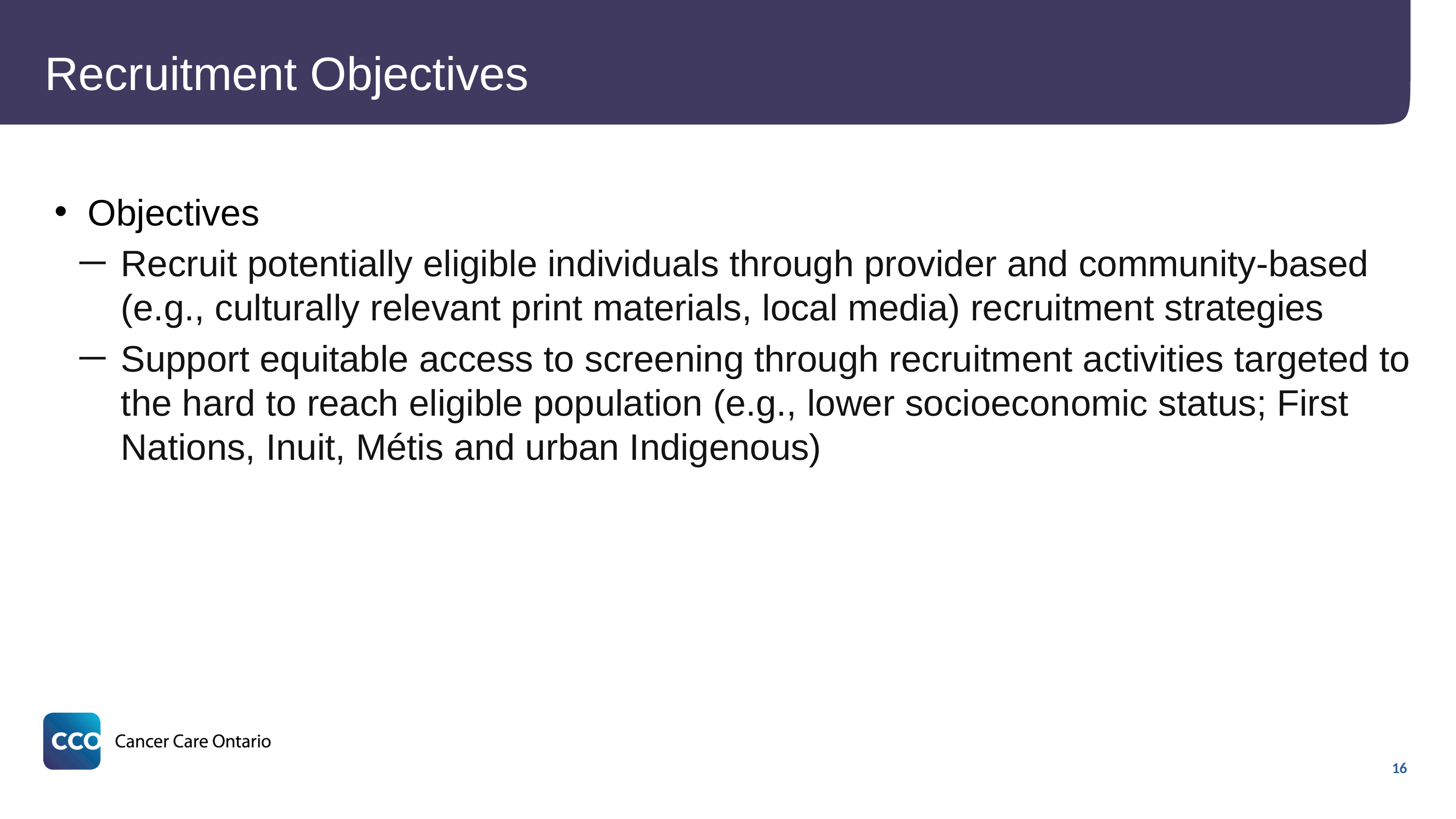

# Recruitment Objectives
Objectives
Recruit potentially eligible individuals through provider and community-based (e.g., culturally relevant print materials, local media) recruitment strategies
Support equitable access to screening through recruitment activities targeted to the hard to reach eligible population (e.g., lower socioeconomic status; First Nations, Inuit, Métis and urban Indigenous)
16